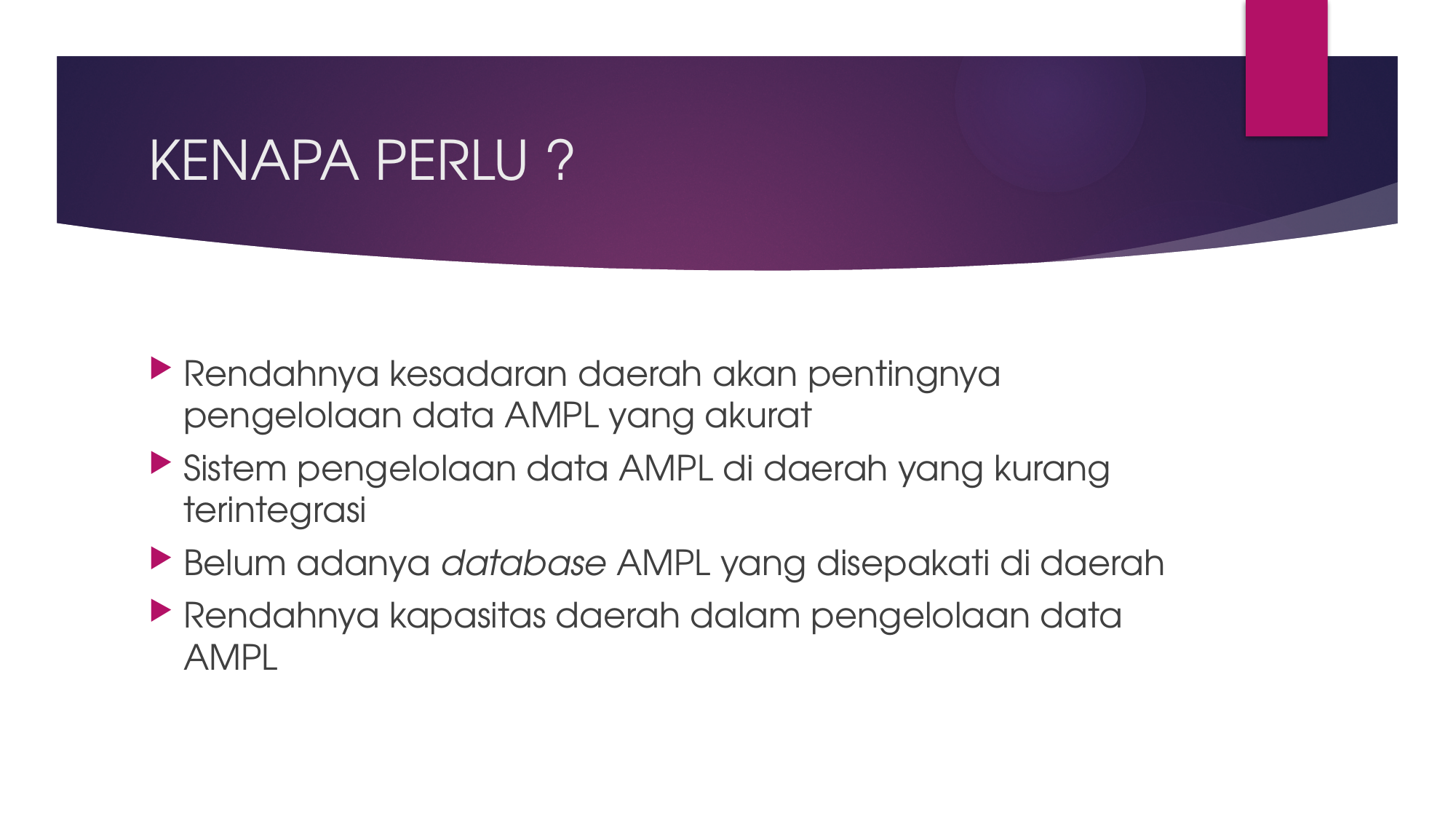

# KENAPA PERLU ?

Rendahnya kesadaran daerah akan pentingnya pengelolaan data AMPL yang akurat
Sistem pengelolaan data AMPL di daerah yang kurang terintegrasi
Belum adanya database AMPL yang disepakati di daerah
Rendahnya kapasitas daerah dalam pengelolaan data AMPL